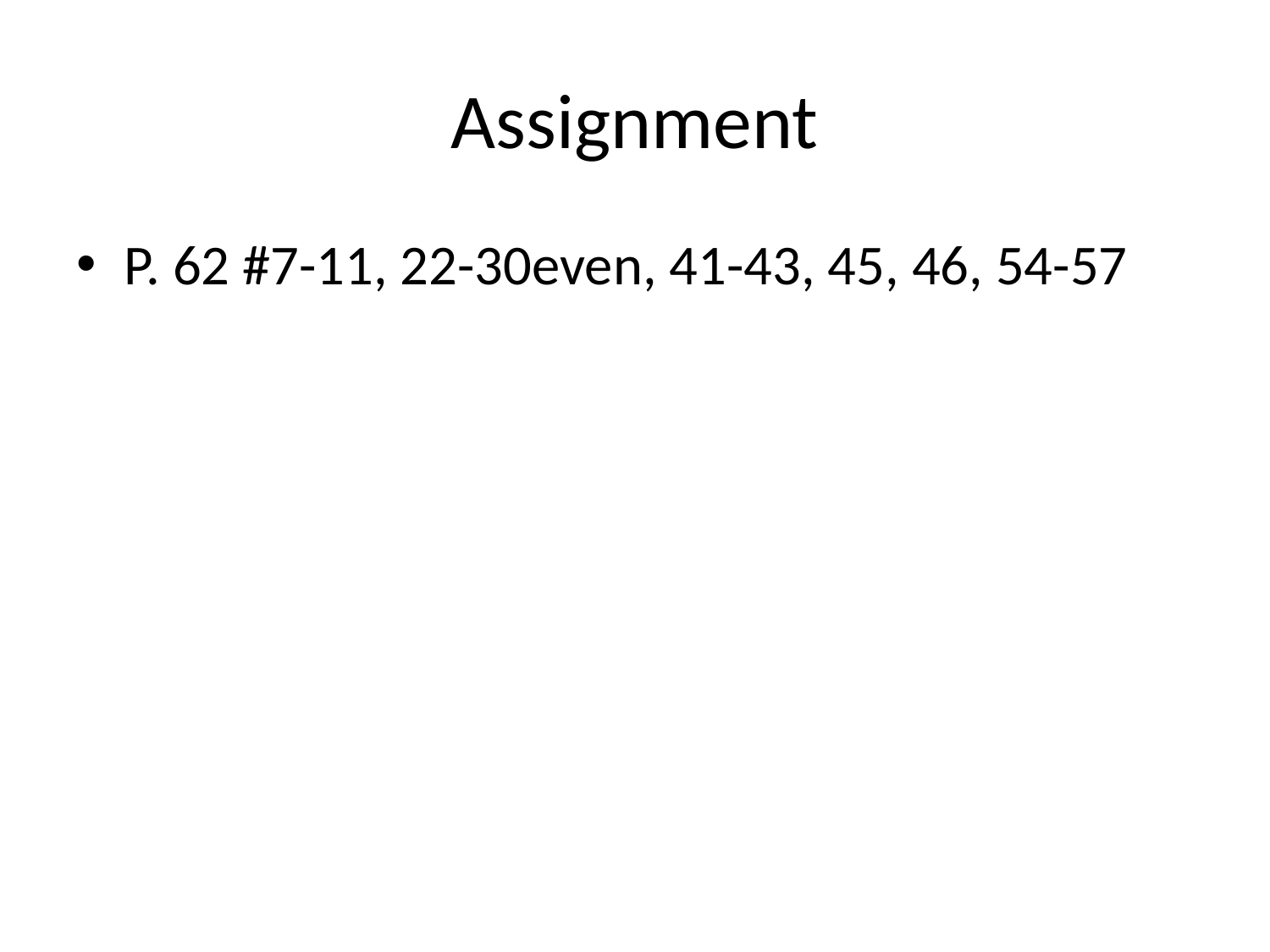

# Assignment
P. 62 #7-11, 22-30even, 41-43, 45, 46, 54-57